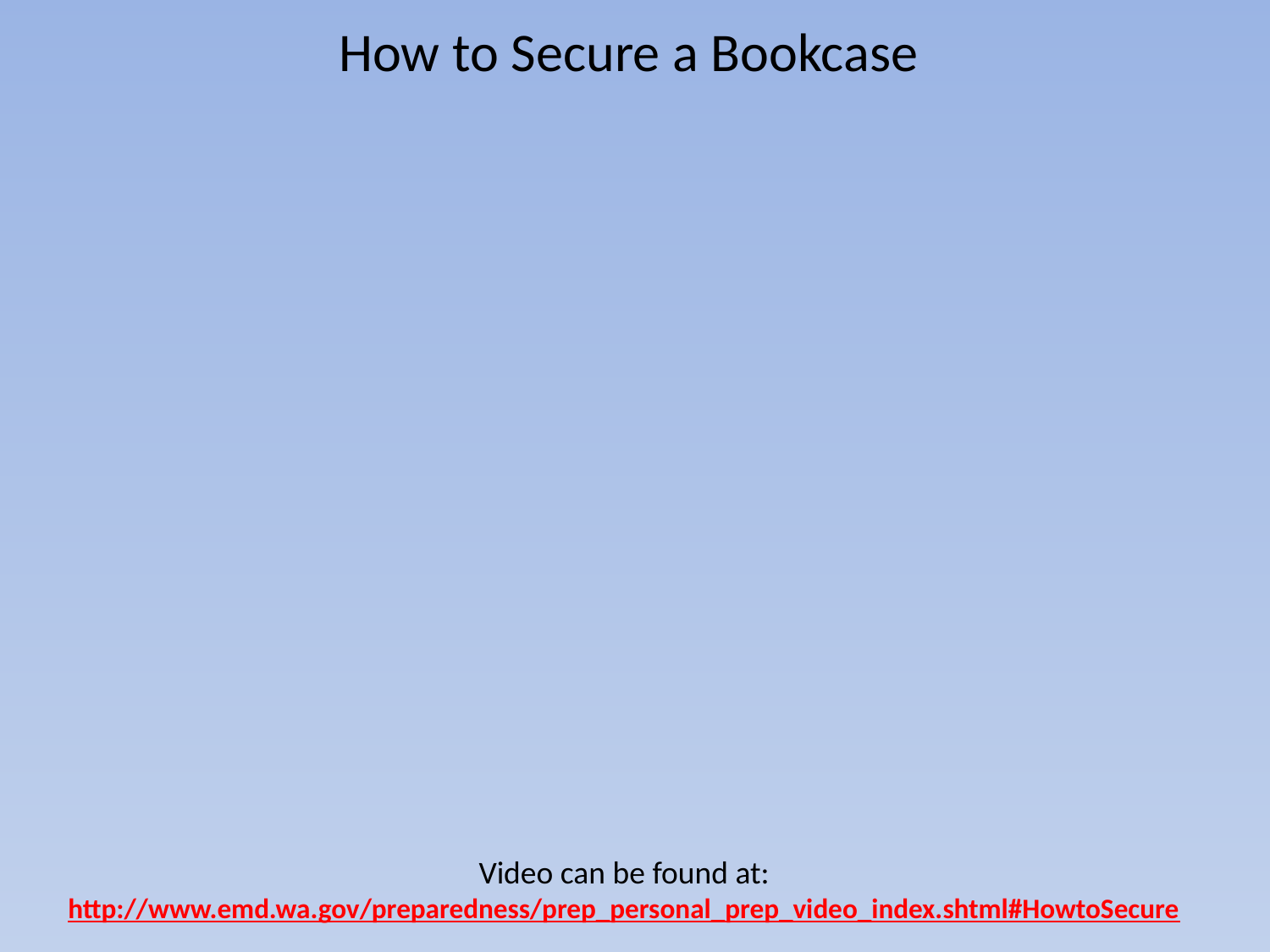

# How to Secure a Bookcase

Video can be found at: http://www.emd.wa.gov/preparedness/prep_personal_prep_video_index.shtml#HowtoSecure